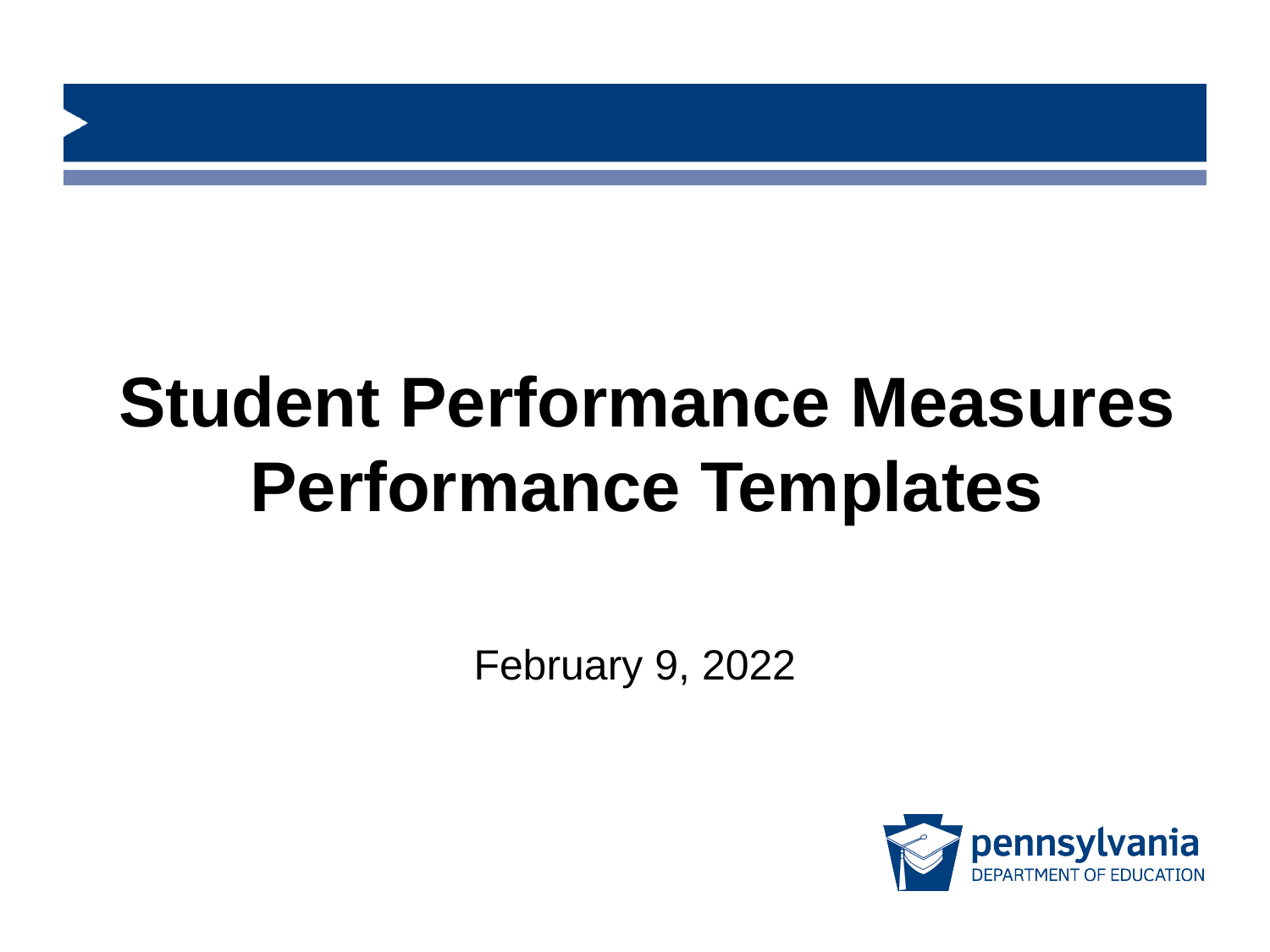

# Student Performance Measures Performance Templates
February 9, 2022